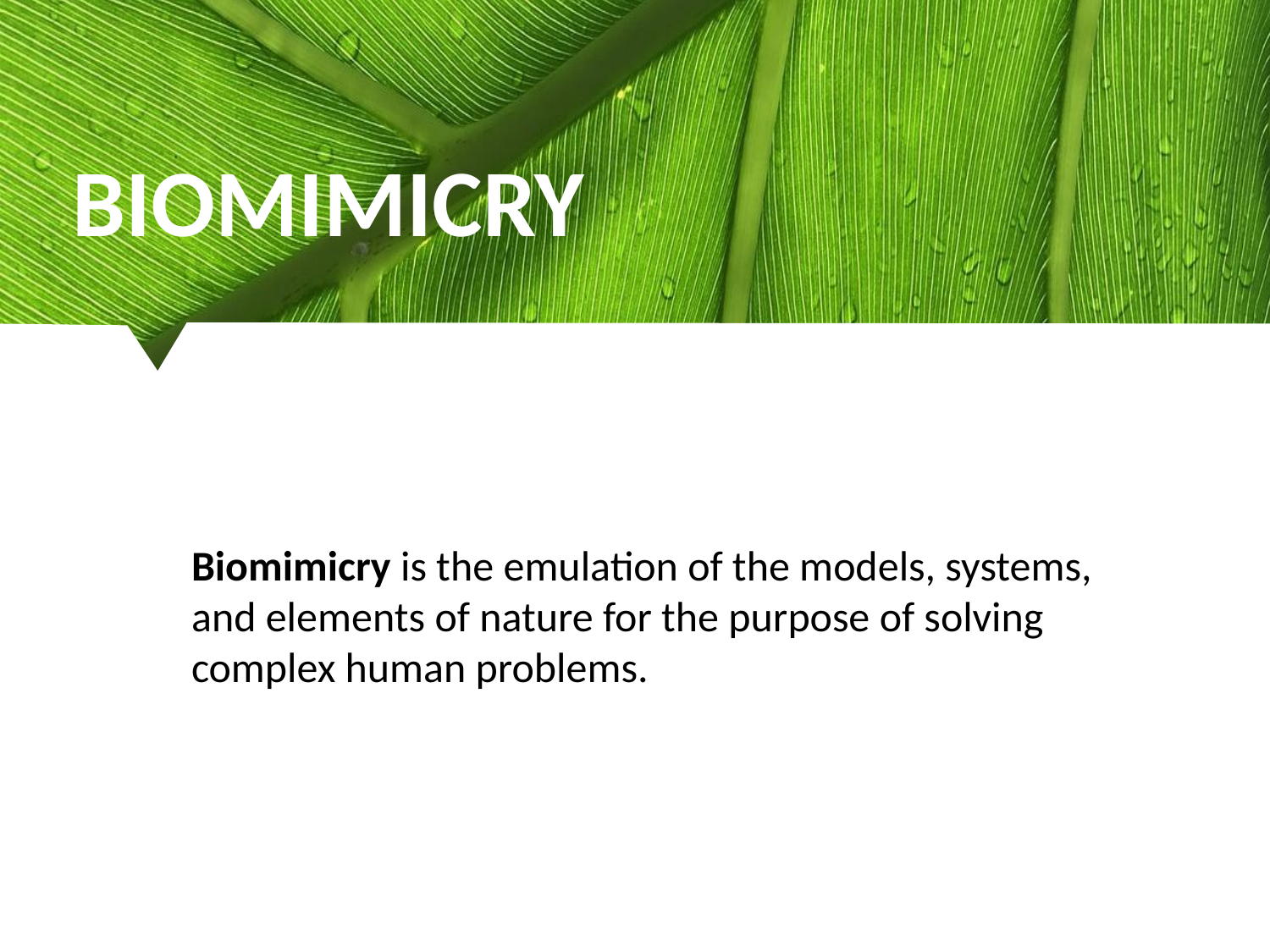

# BIOMIMICRY
Biomimicry is the emulation of the models, systems, and elements of nature for the purpose of solving complex human problems.